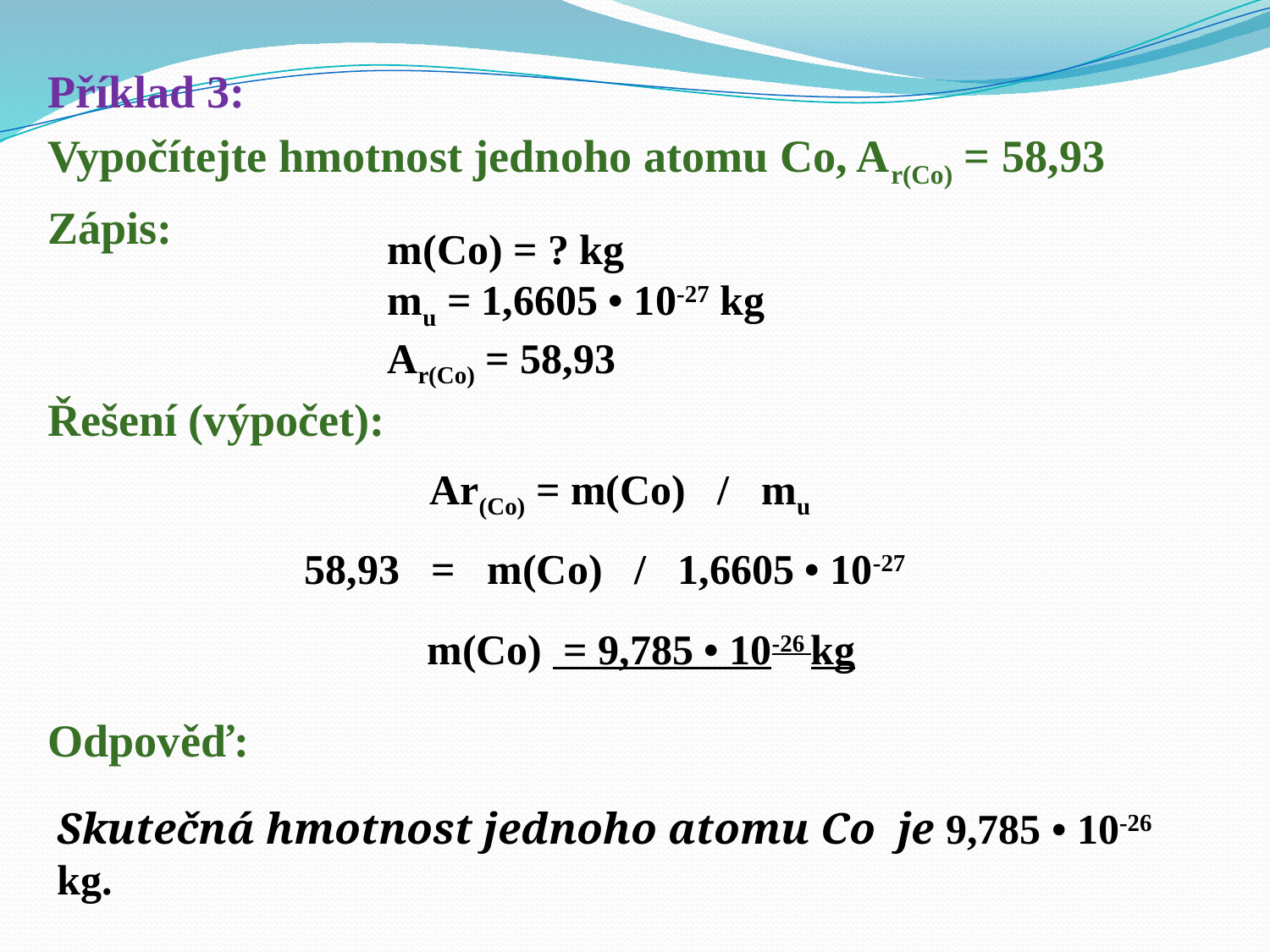

Příklad 3:
Vypočítejte hmotnost jednoho atomu Co, Ar(Co) = 58,93
Zápis:

Řešení (výpočet):

Odpověď:
m(Co) = ? kg
mu = 1,6605 • 10-27 kg
Ar(Co) = 58,93
Ar(Co) = m(Co)   /   mu
58,93   =   m(Co)   /   1,6605 • 10-27
m(Co)  = 9,785 • 10-26 kg
Skutečná hmotnost jednoho atomu Co  je 9,785 • 10-26 kg.